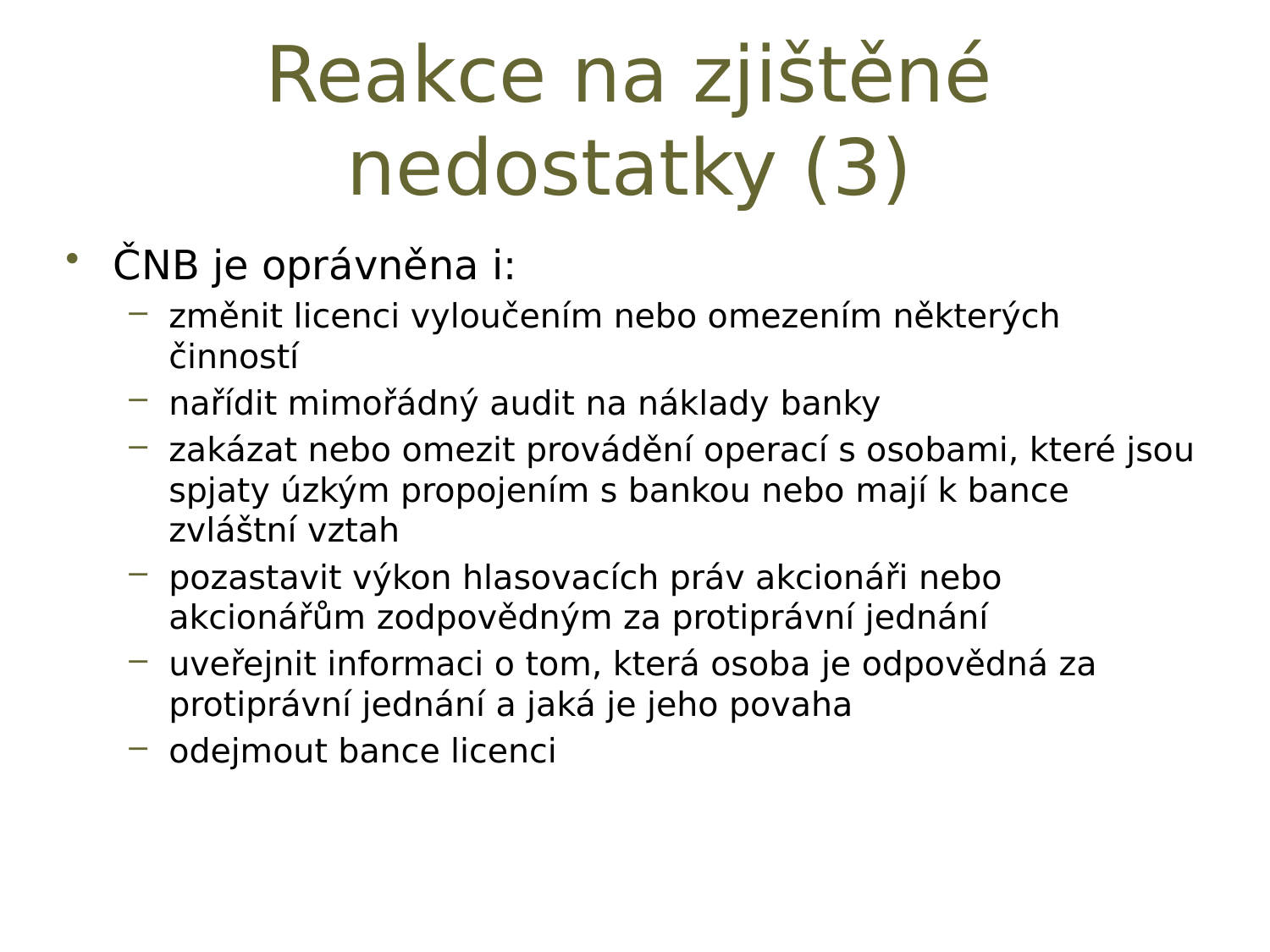

# Reakce na zjištěné nedostatky (3)
ČNB je oprávněna i:
změnit licenci vyloučením nebo omezením některých činností
nařídit mimořádný audit na náklady banky
zakázat nebo omezit provádění operací s osobami, které jsou spjaty úzkým propojením s bankou nebo mají k bance zvláštní vztah
pozastavit výkon hlasovacích práv akcionáři nebo akcionářům zodpovědným za protiprávní jednání
uveřejnit informaci o tom, která osoba je odpovědná za protiprávní jednání a jaká je jeho povaha
odejmout bance licenci
15